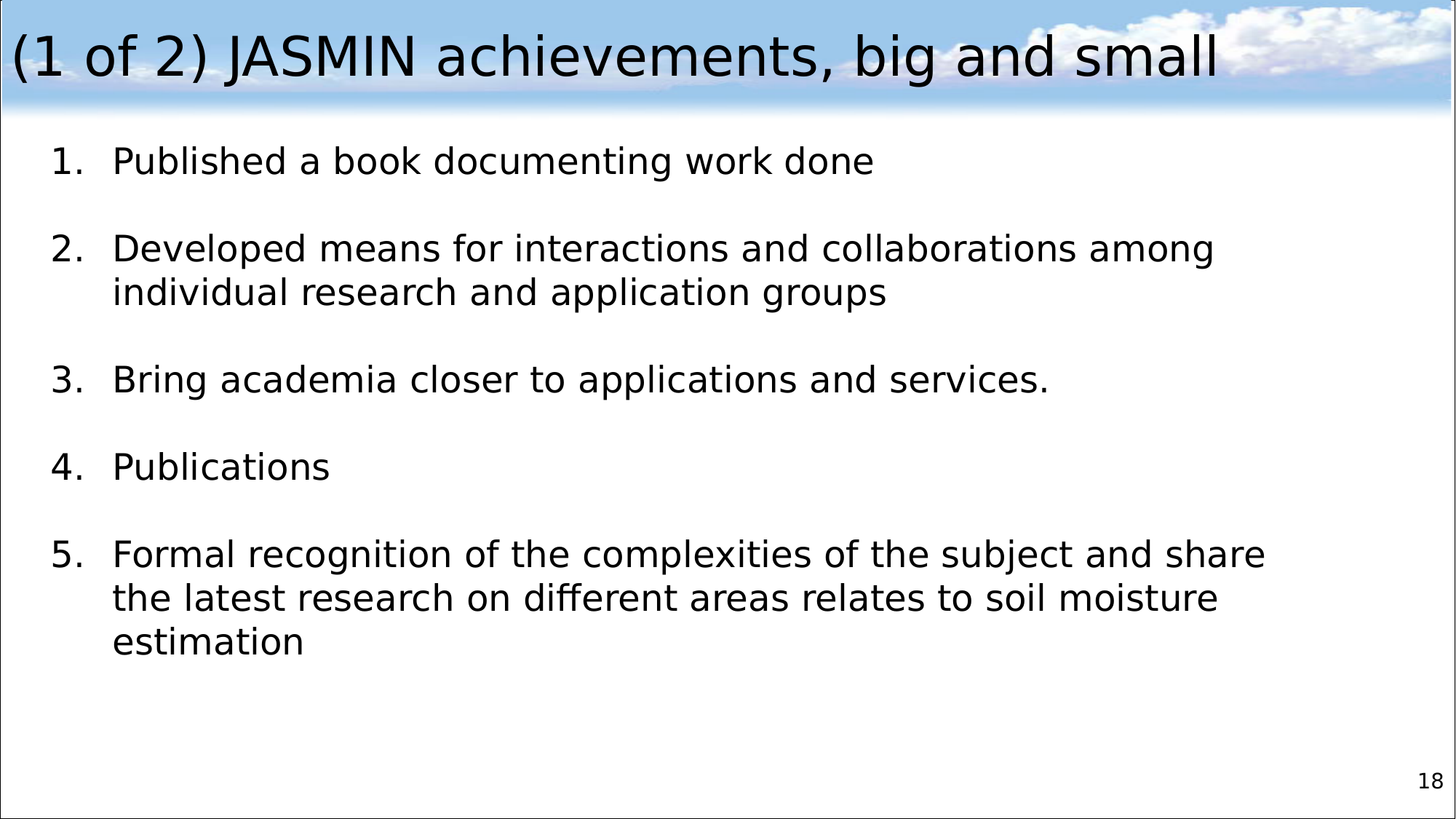

(1 of 2) JASMIN achievements, big and small
Published a book documenting work done

Developed means for interactions and collaborations among individual research and application groups

Bring academia closer to applications and services.

Publications

Formal recognition of the complexities of the subject and share the latest research on different areas relates to soil moisture estimation

18